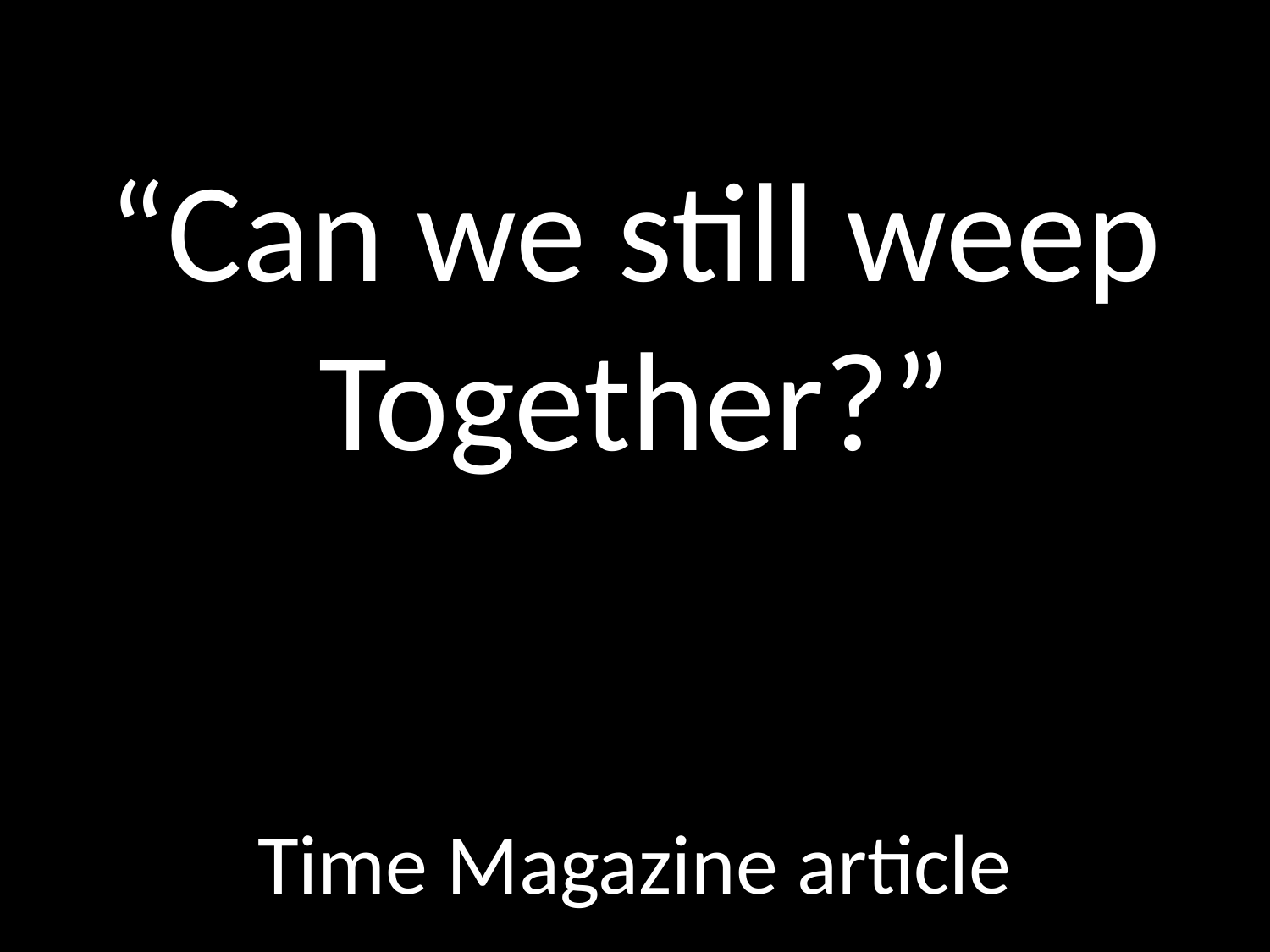

# “Can we still weep Together?”
GOD
GOD
Time Magazine article